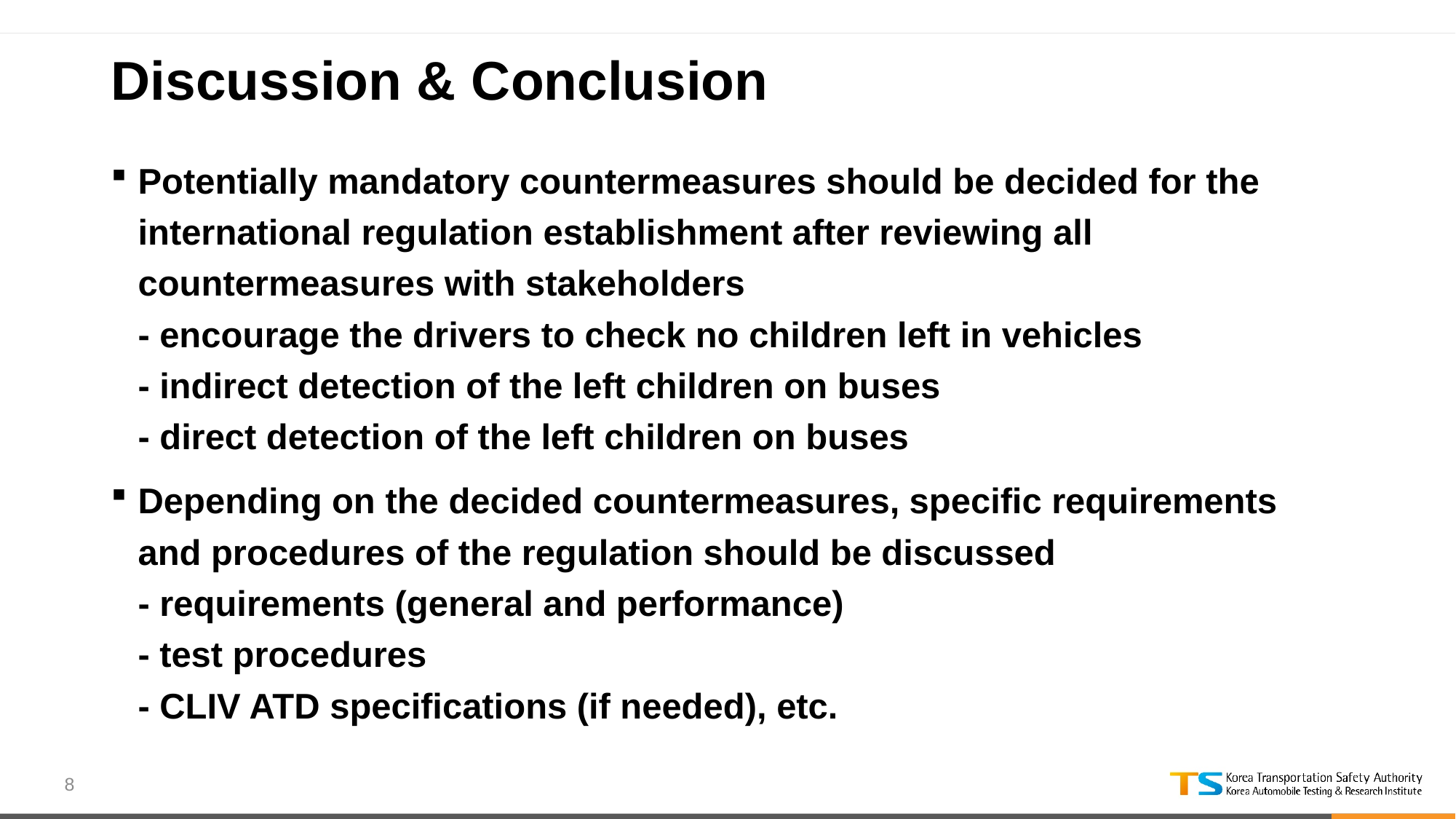

# Discussion & Conclusion
Potentially mandatory countermeasures should be decided for the international regulation establishment after reviewing all countermeasures with stakeholders
- encourage the drivers to check no children left in vehicles
- indirect detection of the left children on buses
- direct detection of the left children on buses
Depending on the decided countermeasures, specific requirements and procedures of the regulation should be discussed
- requirements (general and performance)
- test procedures
- CLIV ATD specifications (if needed), etc.
8